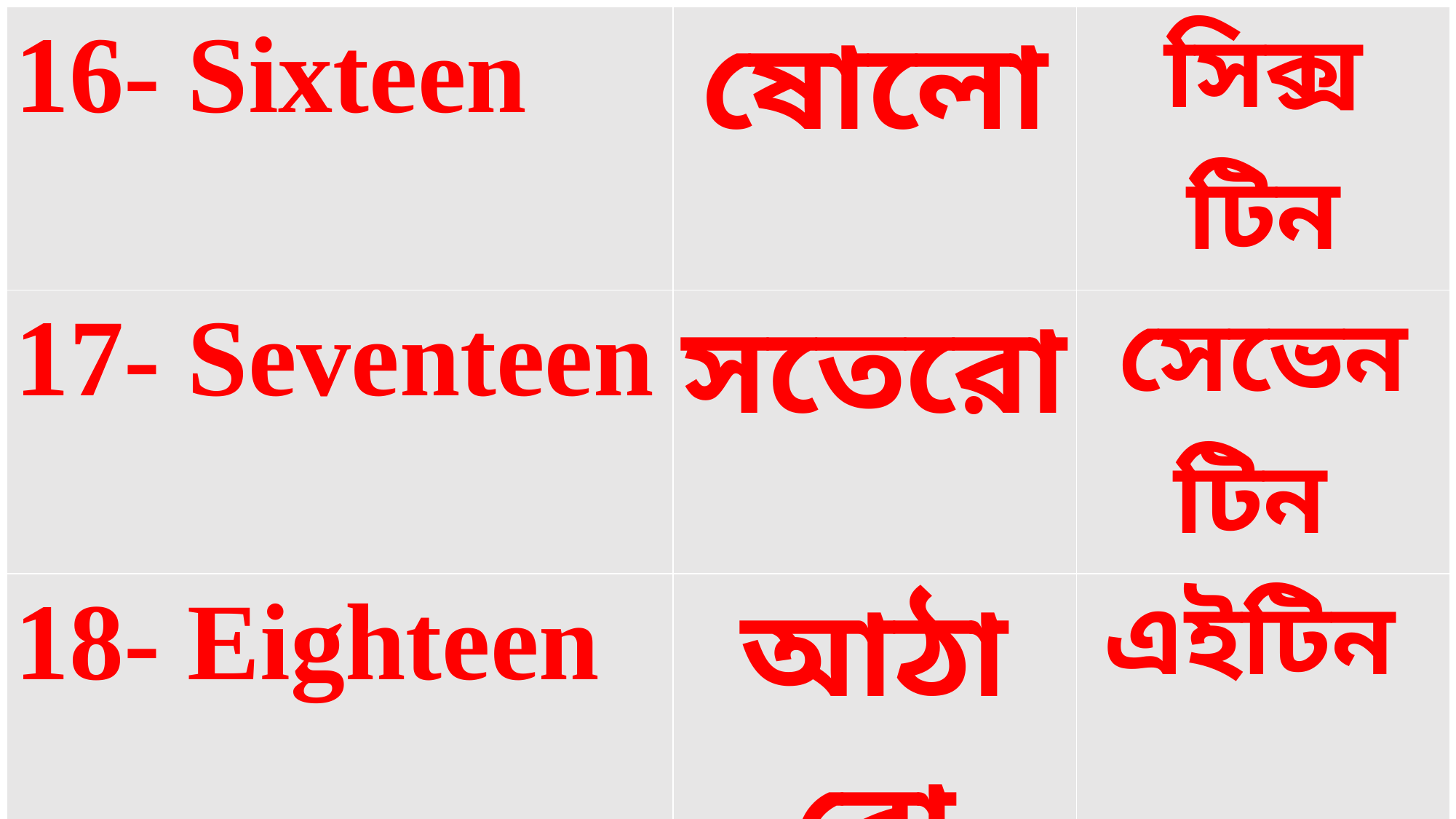

| 16- Sixteen | ষোলো | সিক্স টিন |  |
| --- | --- | --- | --- |
| 17- Seventeen | সতেরো | সেভেন টিন |  |
| 18- Eighteen | আঠারো | এইটিন |  |
| 19- Nineteen | উনিশ | নাইন টিন |  |
| 20- Twenty | বিশ | টুয়েন টি |  |